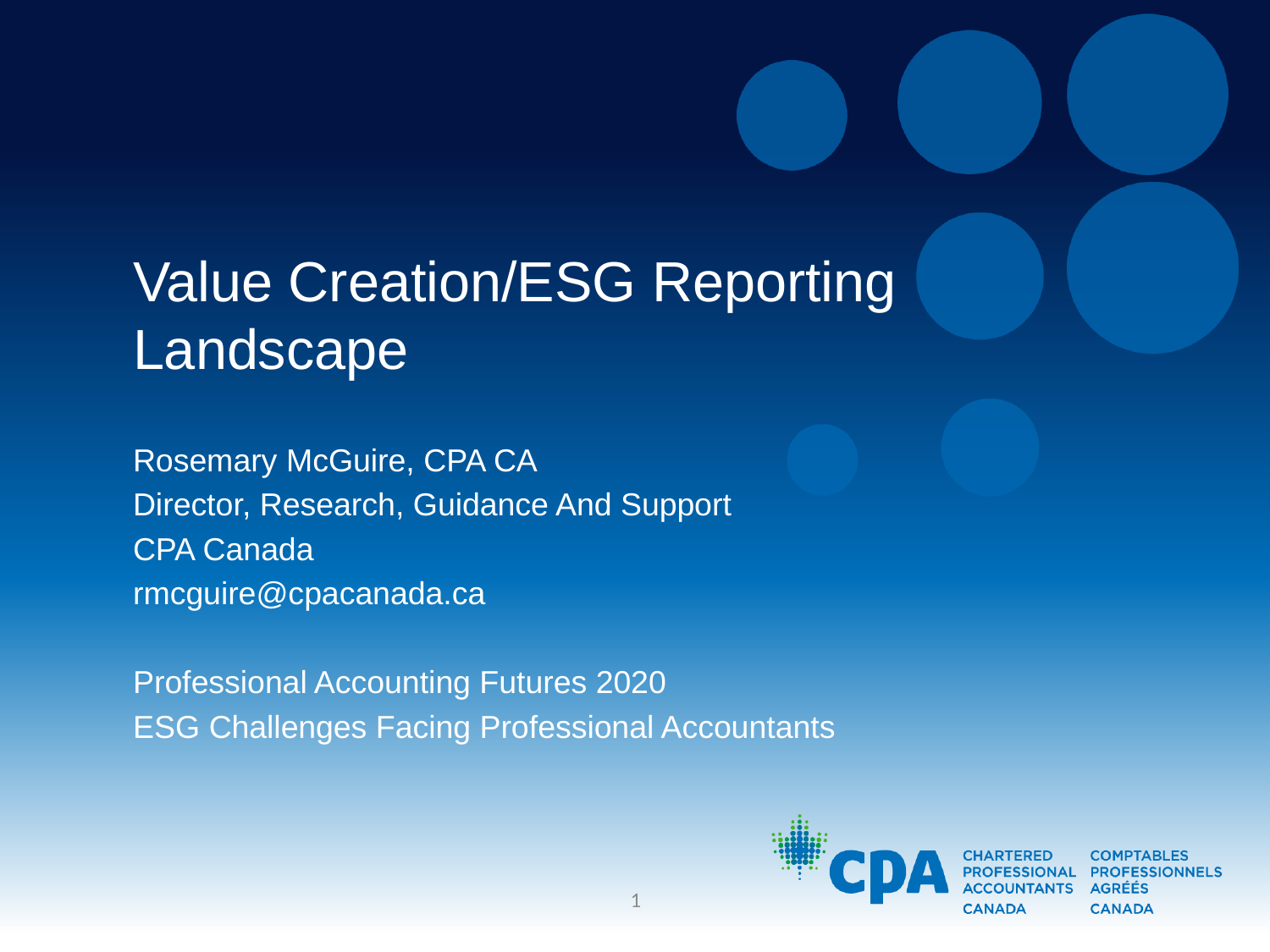

# Value Creation/ESG Reporting Landscape
Rosemary McGuire, CPA CA
Director, Research, Guidance And Support
CPA Canada
rmcguire@cpacanada.ca

Professional Accounting Futures 2020
ESG Challenges Facing Professional Accountants

1